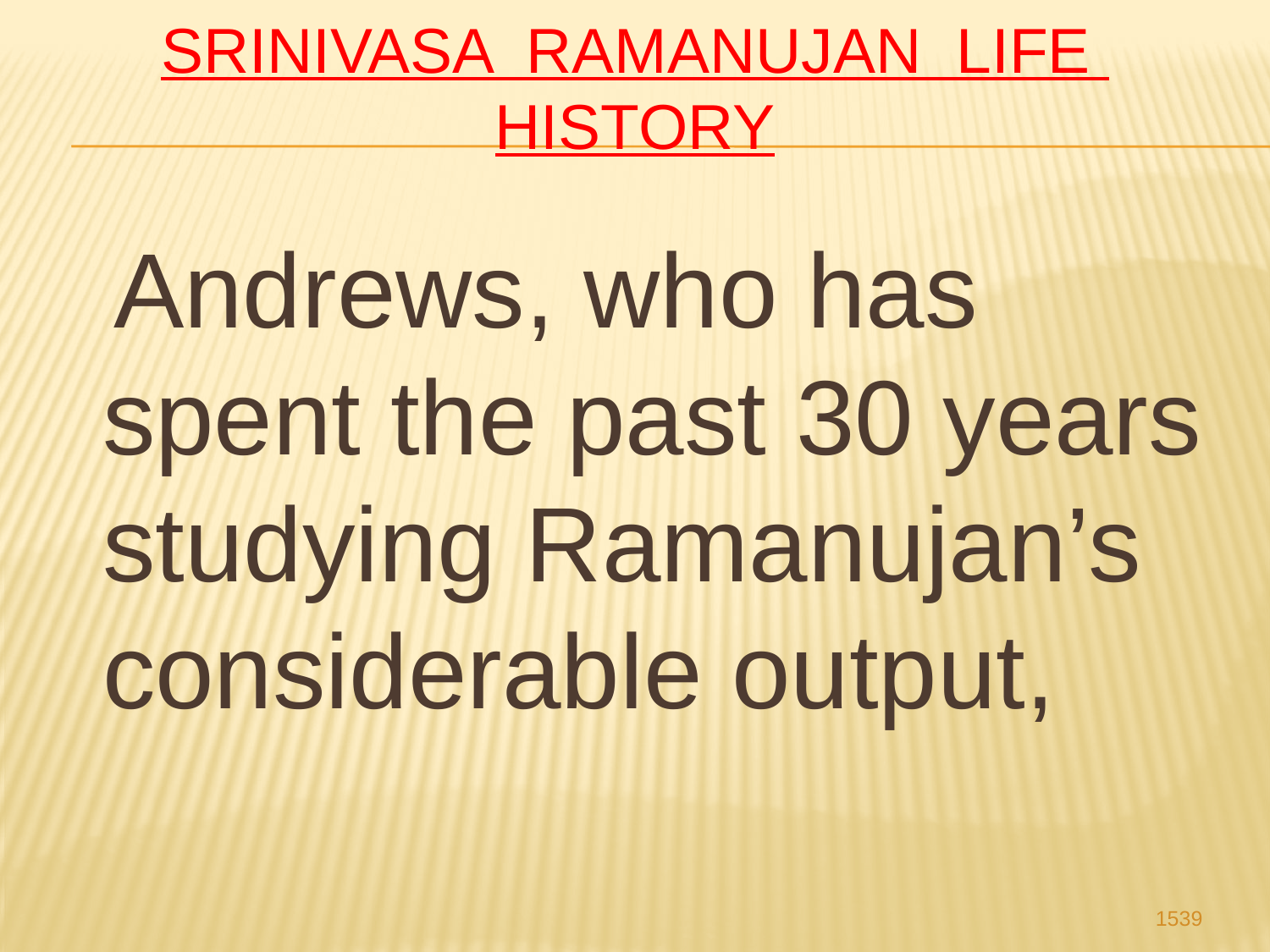

# Srinivasa  Ramanujan  life  history
  Andrews, who has spent the past 30 years studying Ramanujan’s considerable output,

1539